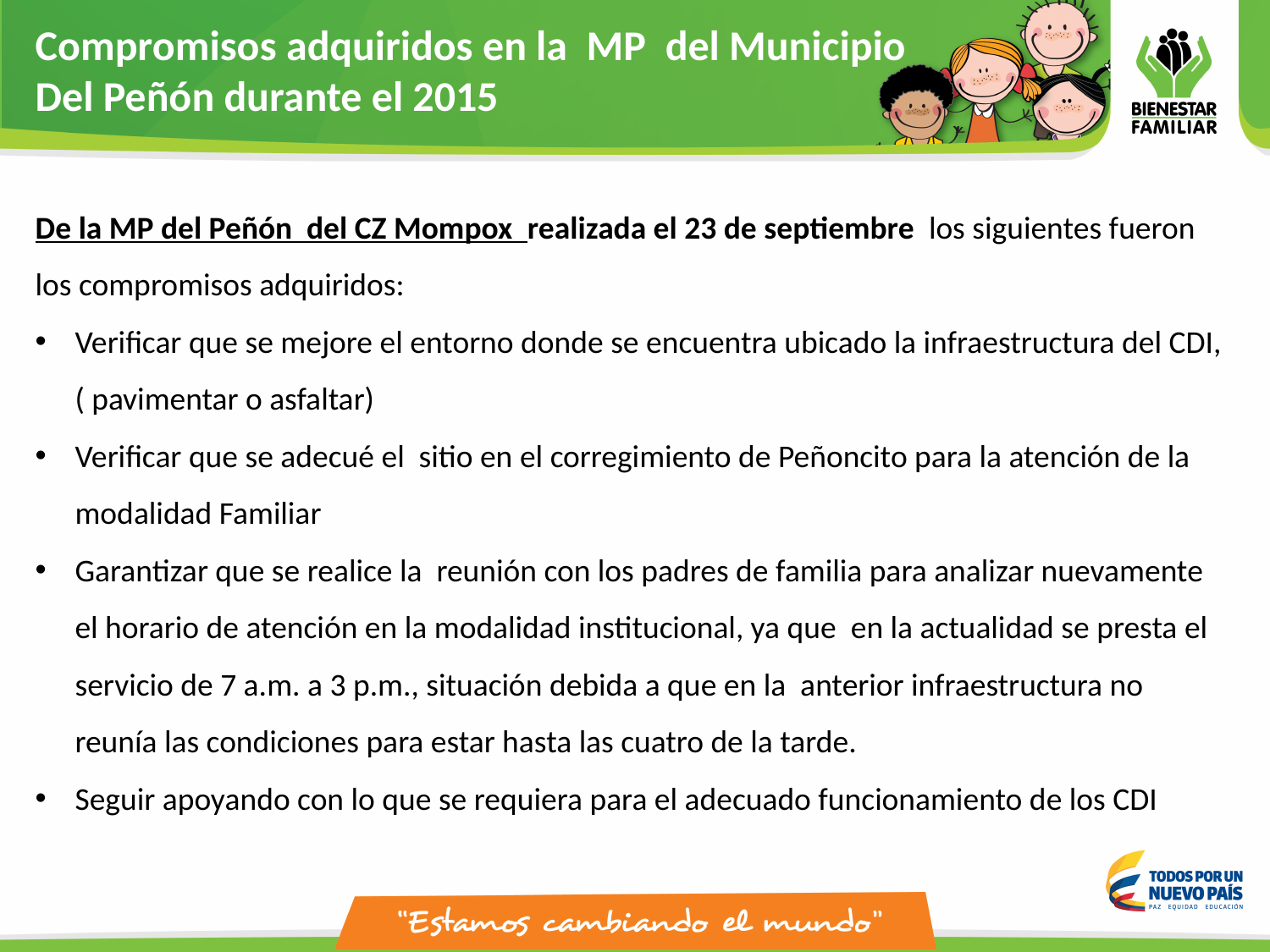

Compromisos adquiridos en la  MP  del Municipio
Del Peñón durante el 2015
De la MP del Peñón  del CZ Mompox  realizada el 23 de septiembre  los siguientes fueron los compromisos adquiridos:
Verificar que se mejore el entorno donde se encuentra ubicado la infraestructura del CDI,( pavimentar o asfaltar)
Verificar que se adecué el  sitio en el corregimiento de Peñoncito para la atención de la modalidad Familiar
Garantizar que se realice la  reunión con los padres de familia para analizar nuevamente el horario de atención en la modalidad institucional, ya que  en la actualidad se presta el servicio de 7 a.m. a 3 p.m., situación debida a que en la  anterior infraestructura no reunía las condiciones para estar hasta las cuatro de la tarde.
Seguir apoyando con lo que se requiera para el adecuado funcionamiento de los CDI